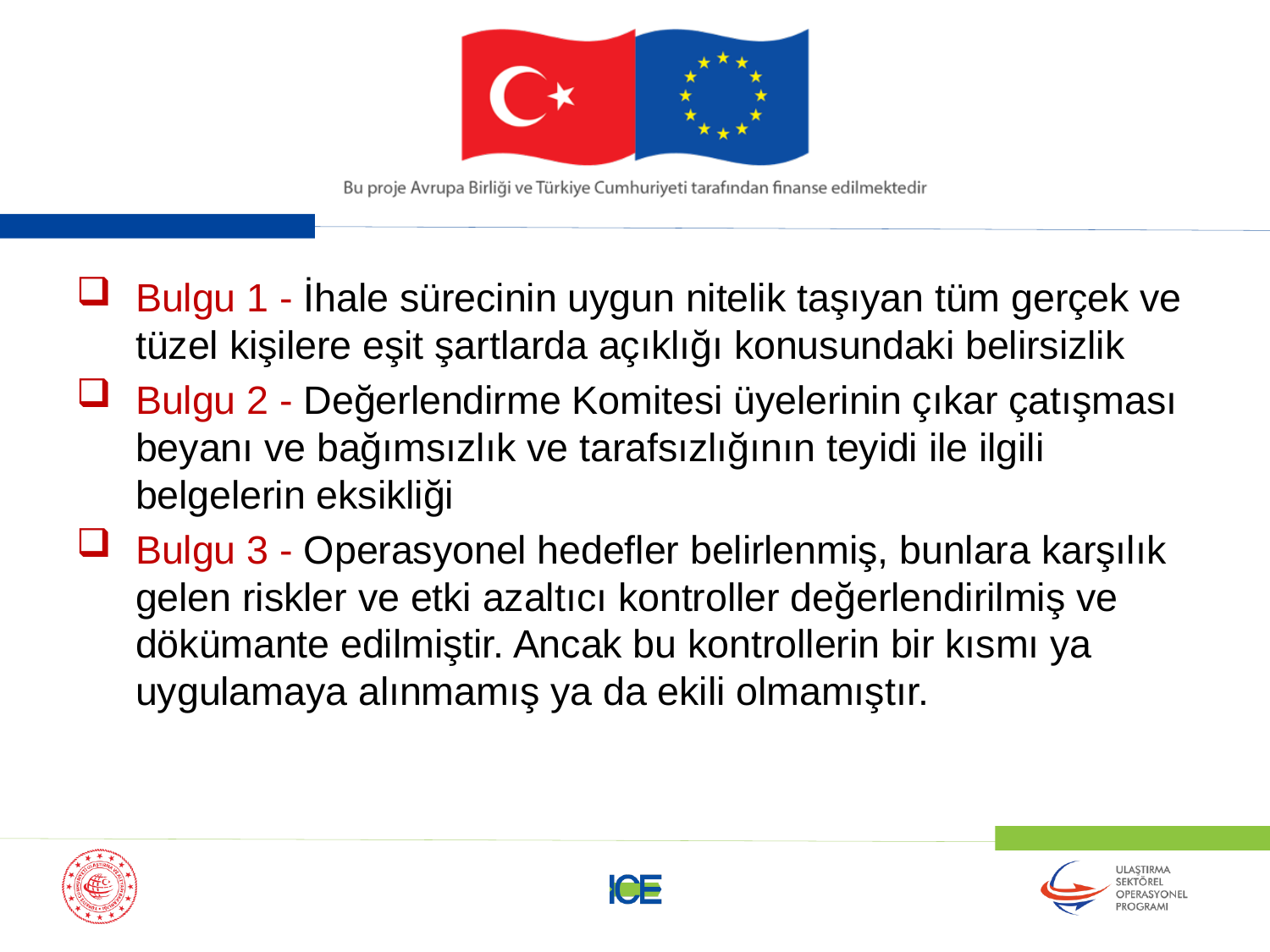

Bulgu 1 - İhale sürecinin uygun nitelik taşıyan tüm gerçek ve tüzel kişilere eşit şartlarda açıklığı konusundaki belirsizlik
Bulgu 2 - Değerlendirme Komitesi üyelerinin çıkar çatışması beyanı ve bağımsızlık ve tarafsızlığının teyidi ile ilgili belgelerin eksikliği
Bulgu 3 - Operasyonel hedefler belirlenmiş, bunlara karşılık gelen riskler ve etki azaltıcı kontroller değerlendirilmiş ve dökümante edilmiştir. Ancak bu kontrollerin bir kısmı ya uygulamaya alınmamış ya da ekili olmamıştır.